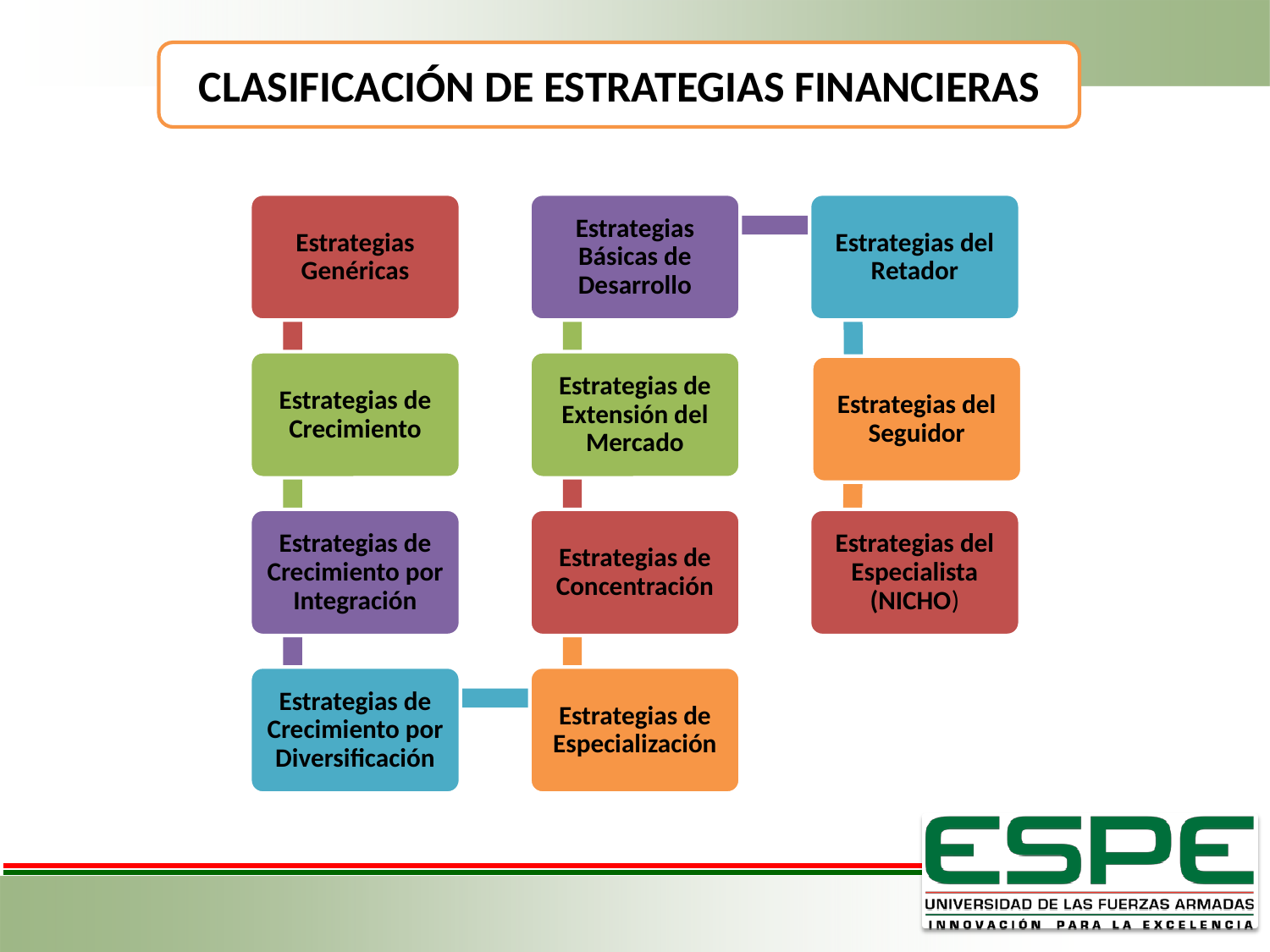

CLASIFICACIÓN DE ESTRATEGIAS FINANCIERAS

Estrategias Genéricas
Estrategias de Crecimiento
Estrategias de Crecimiento por Integración
Estrategias de Crecimiento por Diversificación
Estrategias de Especialización
Estrategias de Concentración
Estrategias de Extensión del Mercado
Estrategias Básicas de Desarrollo
Estrategias del Retador
Estrategias del Seguidor
Estrategias del Especialista (NICHO)